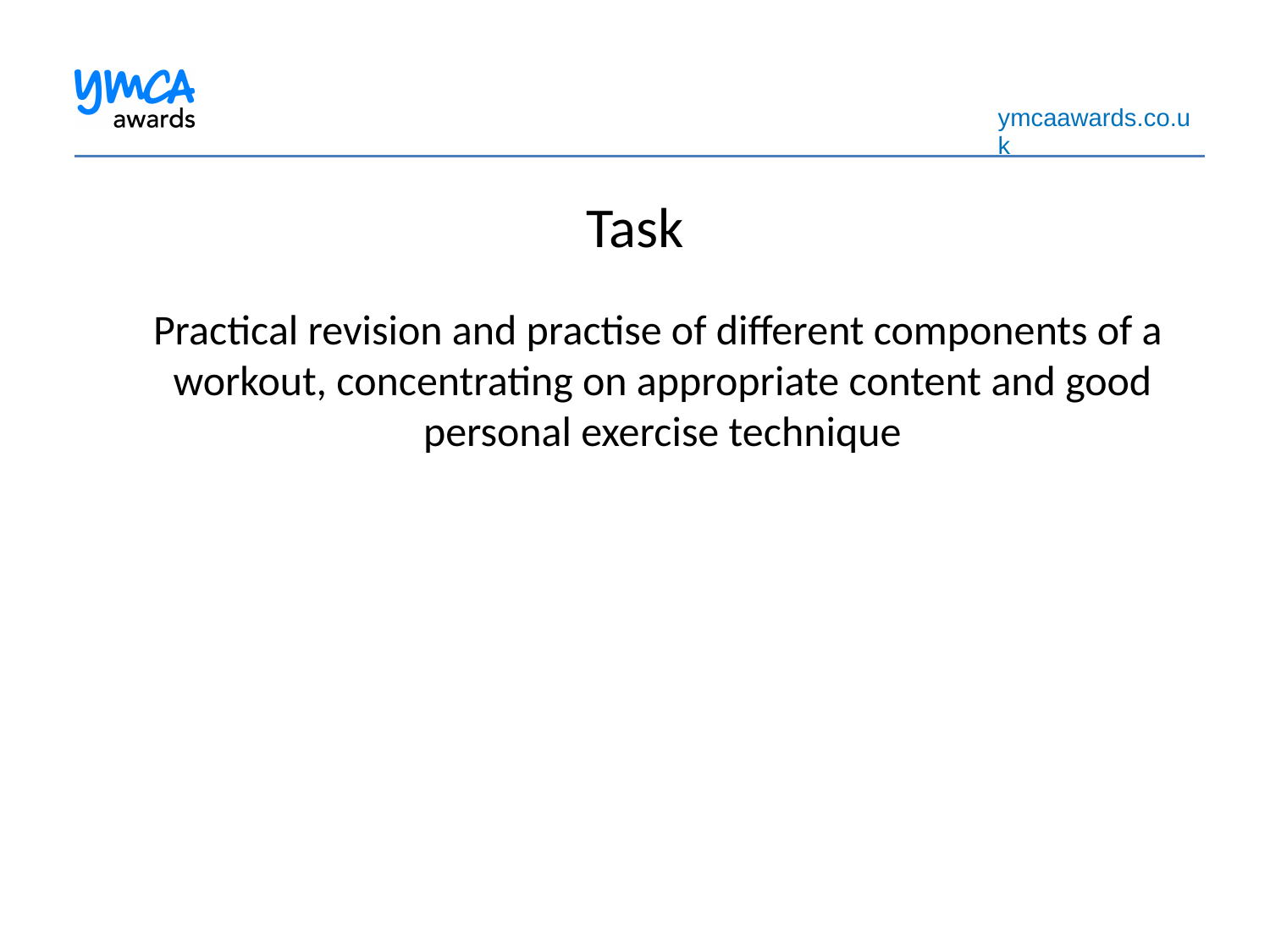

Task
	Practical revision and practise of different components of a  workout, concentrating on appropriate content and good personal exercise technique